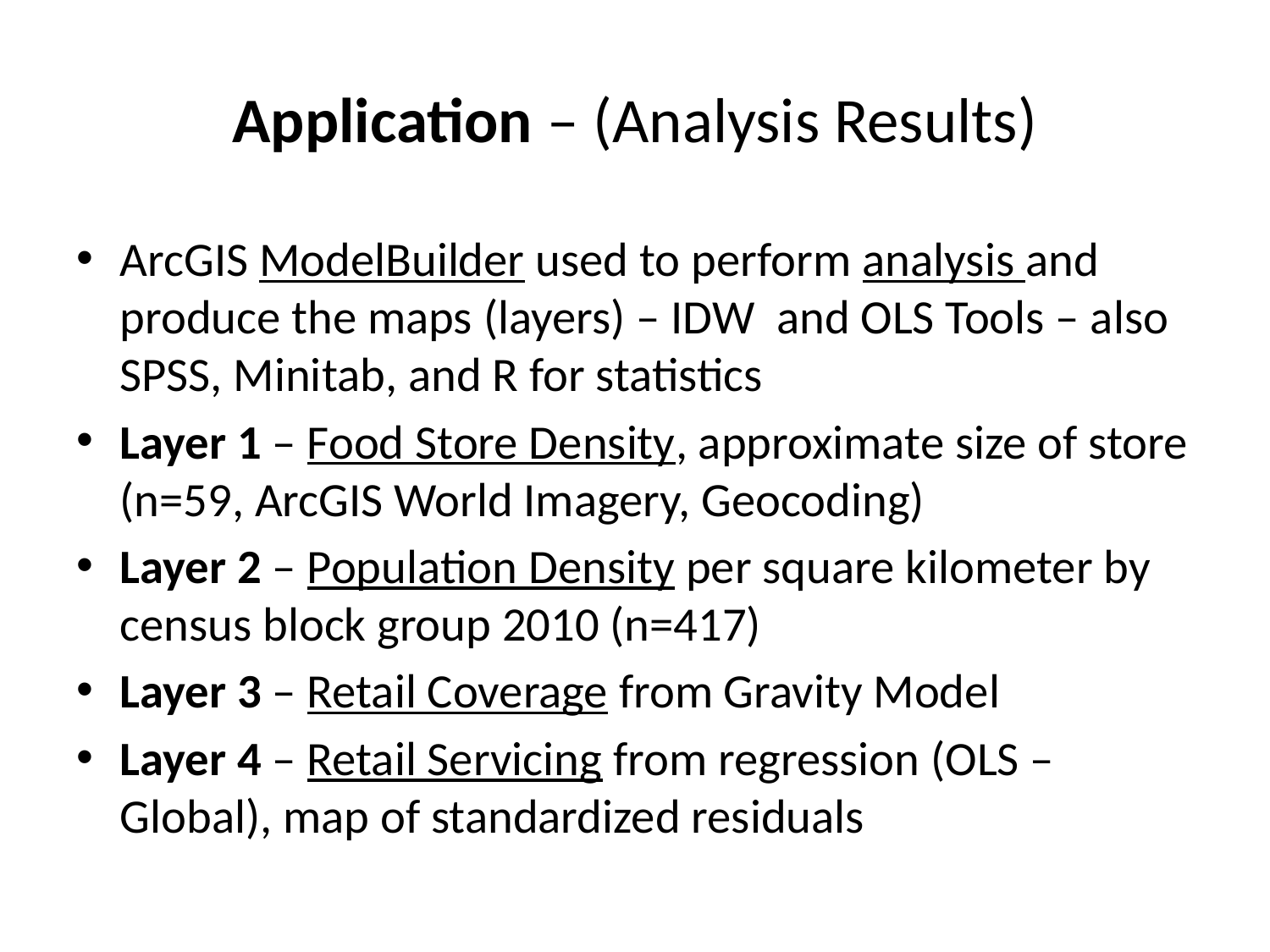

# Application – (Analysis Results)
ArcGIS ModelBuilder used to perform analysis and produce the maps (layers) – IDW  and OLS Tools – also SPSS, Minitab, and R for statistics
Layer 1 – Food Store Density, approximate size of store (n=59, ArcGIS World Imagery, Geocoding)
Layer 2 – Population Density per square kilometer by census block group 2010 (n=417)
Layer 3 – Retail Coverage from Gravity Model
Layer 4 – Retail Servicing from regression (OLS – Global), map of standardized residuals